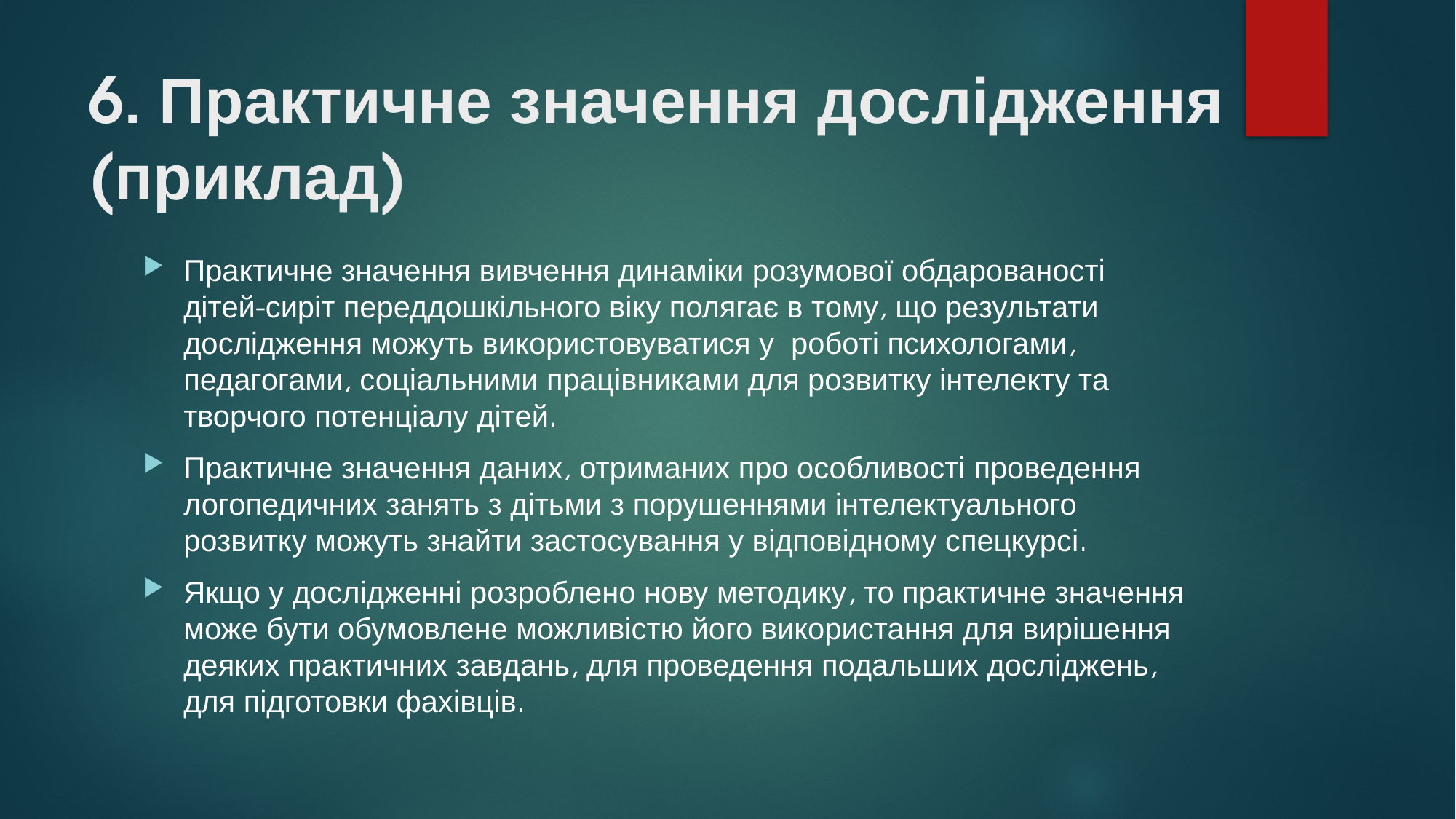

# 6. Практичне значення дослідження (приклад)
Практичне значення вивчення динаміки розумової обдарованості дітей-сиріт переддошкільного віку полягає в тому, що результати дослідження можуть використовуватися у  роботі психологами, педагогами, соціальними працівниками для розвитку інтелекту та творчого потенціалу дітей.
Практичне значення даних, отриманих про особливості проведення логопедичних занять з дітьми з порушеннями інтелектуального розвитку можуть знайти застосування у відповідному спецкурсі.
Якщо у дослідженні розроблено нову методику, то практичне значення може бути обумовлене можливістю його використання для вирішення деяких практичних завдань, для проведення подальших досліджень, для підготовки фахівців.